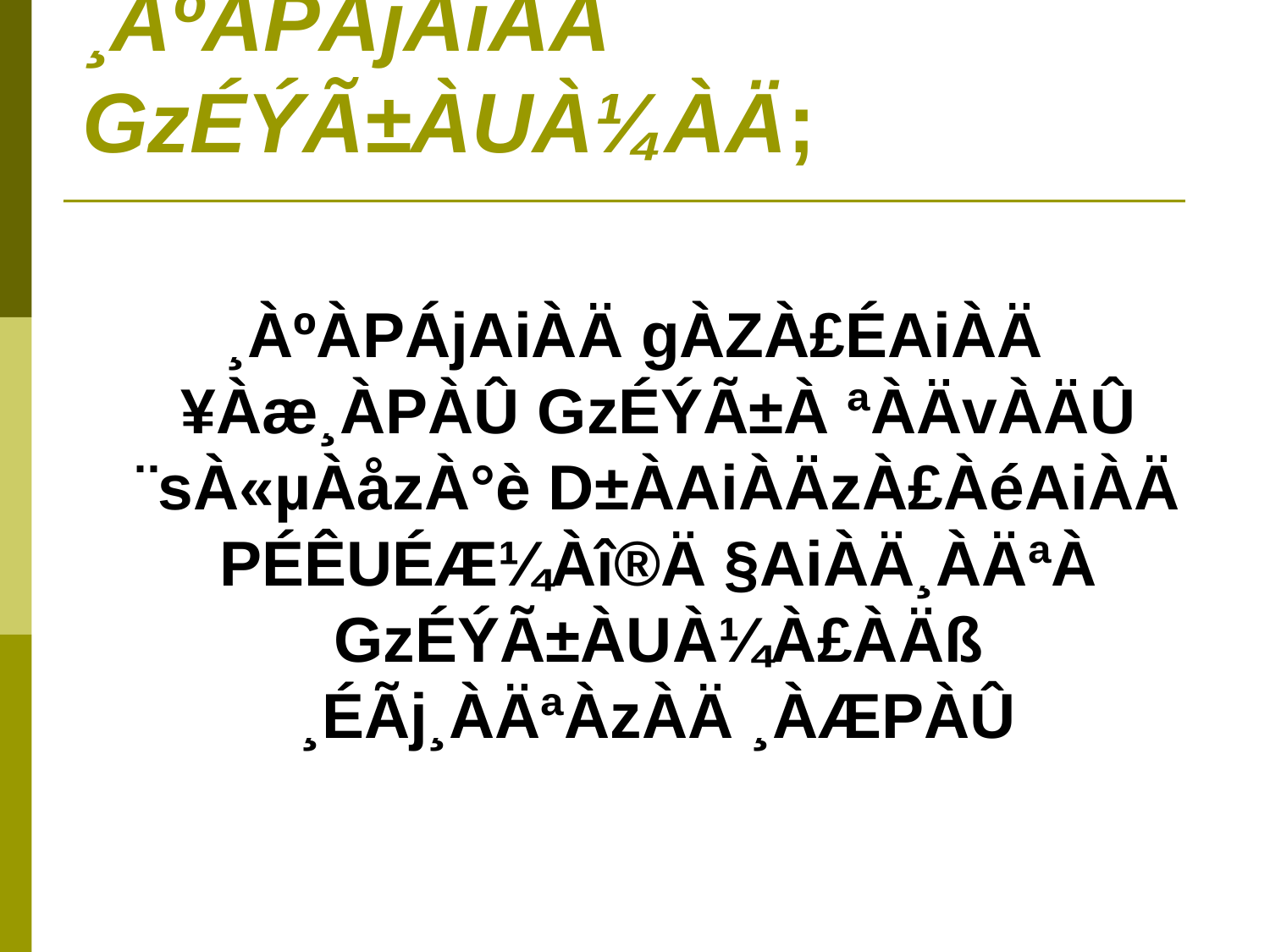

# ¸ÀºÀPÁjAiÀÄ GzÉÝÃ±ÀUÀ¼ÀÄ;
¸ÀºÀPÁjAiÀÄ gÀZÀ£ÉAiÀÄ ¥Àæ¸ÀPÀÛ GzÉÝÃ±À ªÀÄvÀÄÛ ¨sÀ«µÀåzÀ°è D±ÀAiÀÄzÀ£ÀéAiÀÄ PÉÊUÉÆ¼Àî®Ä §AiÀÄ¸ÀÄªÀ GzÉÝÃ±ÀUÀ¼À£ÀÄß ¸ÉÃj¸ÀÄªÀzÀÄ ¸ÀÆPÀÛ